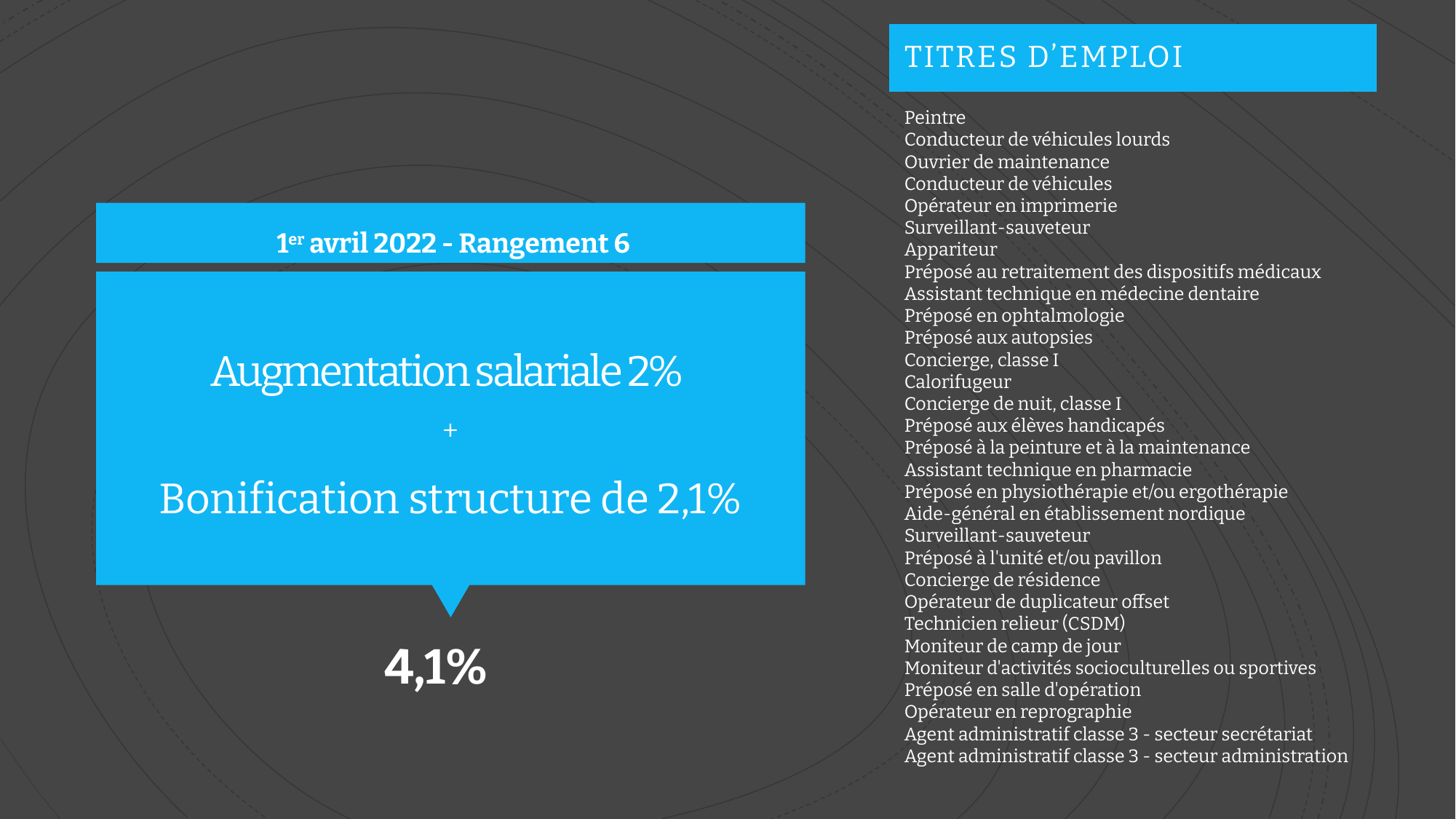

| Titres d’emploi |
| --- |
| Peintre Conducteur de véhicules lourds Ouvrier de maintenance Conducteur de véhicules Opérateur en imprimerie Surveillant-sauveteur Appariteur Préposé au retraitement des dispositifs médicaux Assistant technique en médecine dentaire Préposé en ophtalmologie Préposé aux autopsies Concierge, classe I Calorifugeur Concierge de nuit, classe I Préposé aux élèves handicapés Préposé à la peinture et à la maintenance Assistant technique en pharmacie Préposé en physiothérapie et/ou ergothérapie Aide-général en établissement nordique Surveillant-sauveteur Préposé à l'unité et/ou pavillon Concierge de résidence Opérateur de duplicateur offset Technicien relieur (CSDM) Moniteur de camp de jour Moniteur d'activités socioculturelles ou sportives Préposé en salle d'opération Opérateur en reprographie Agent administratif classe 3 - secteur secrétariat Agent administratif classe 3 - secteur administration |
1er avril 2022 - Rangement 6
# Augmentation salariale 2%
+
Bonification structure de 2,1%

  4,1%